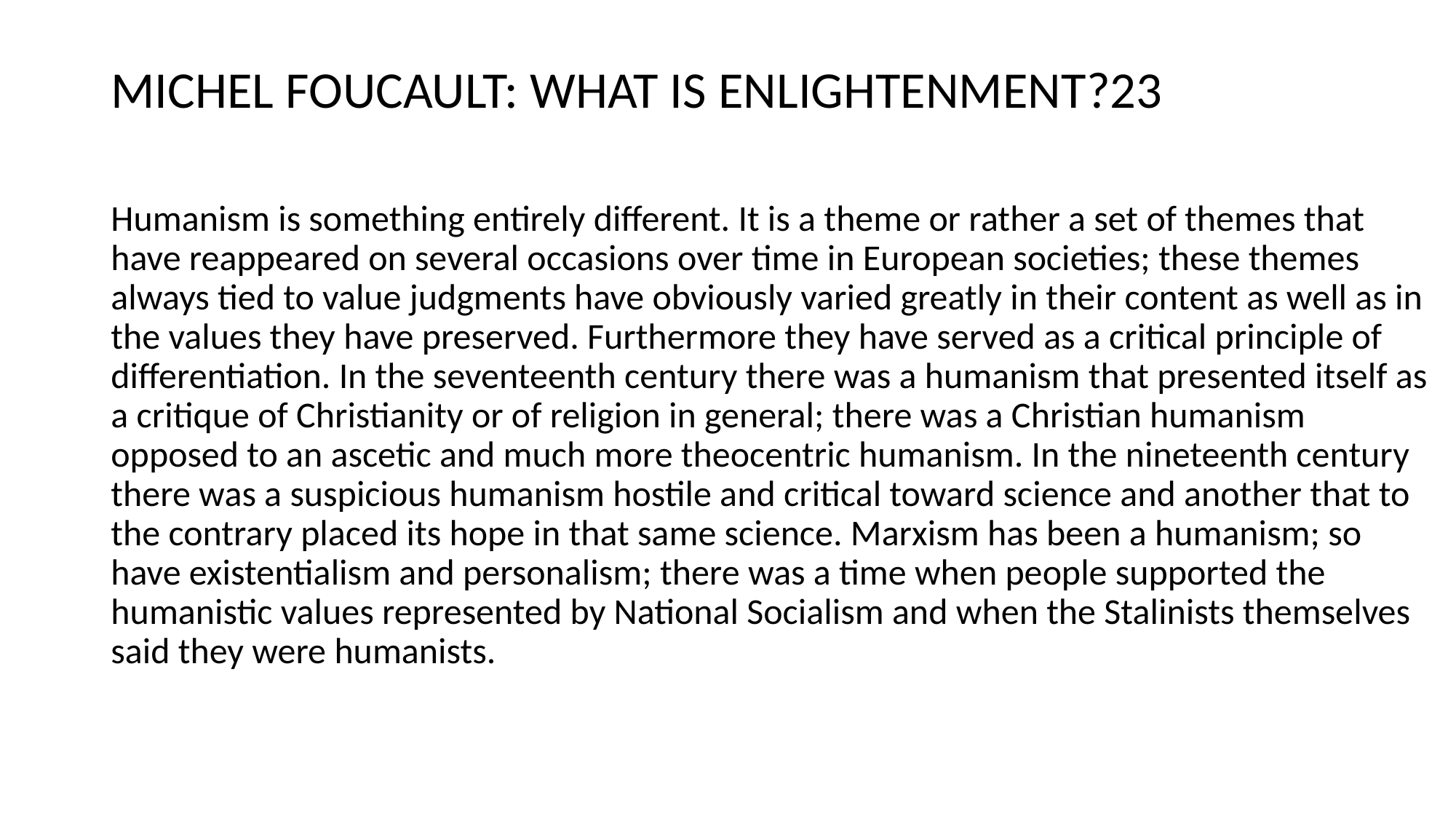

# MICHEL FOUCAULT: WHAT IS ENLIGHTENMENT?23

Humanism is something entirely different. It is a theme or rather a set of themes that have reappeared on several occasions over time in European societies; these themes always tied to value judgments have obviously varied greatly in their content as well as in the values they have preserved. Furthermore they have served as a critical principle of differentiation. In the seventeenth century there was a humanism that presented itself as a critique of Christianity or of religion in general; there was a Christian humanism opposed to an ascetic and much more theocentric humanism. In the nineteenth century there was a suspicious humanism hostile and critical toward science and another that to the contrary placed its hope in that same science. Marxism has been a humanism; so have existentialism and personalism; there was a time when people supported the humanistic values represented by National Socialism and when the Stalinists themselves said they were humanists.